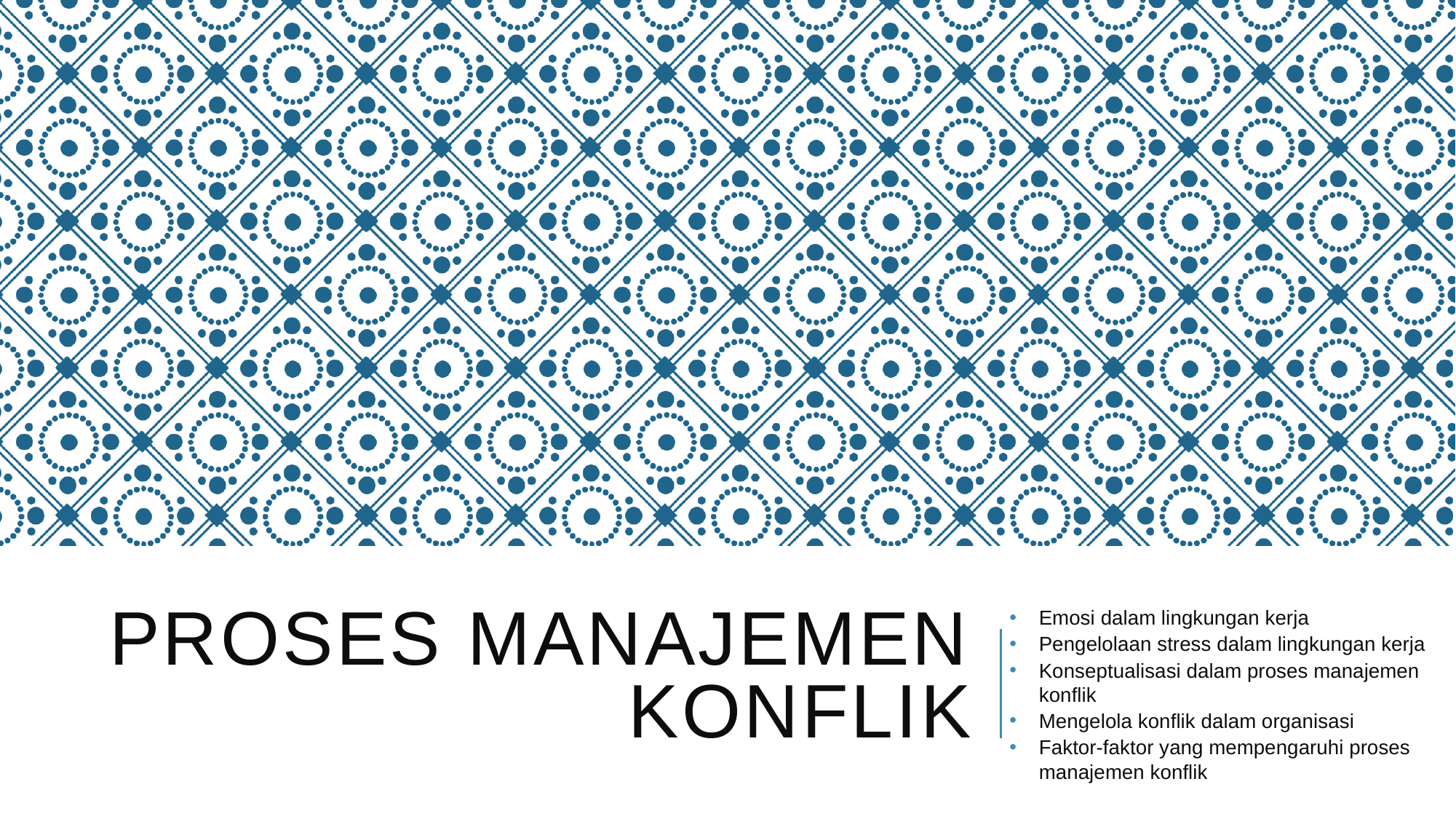

# Proses Manajemen Konflik
Emosi dalam lingkungan kerja
Pengelolaan stress dalam lingkungan kerja
Konseptualisasi dalam proses manajemen konflik
Mengelola konflik dalam organisasi
Faktor-faktor yang mempengaruhi proses manajemen konflik